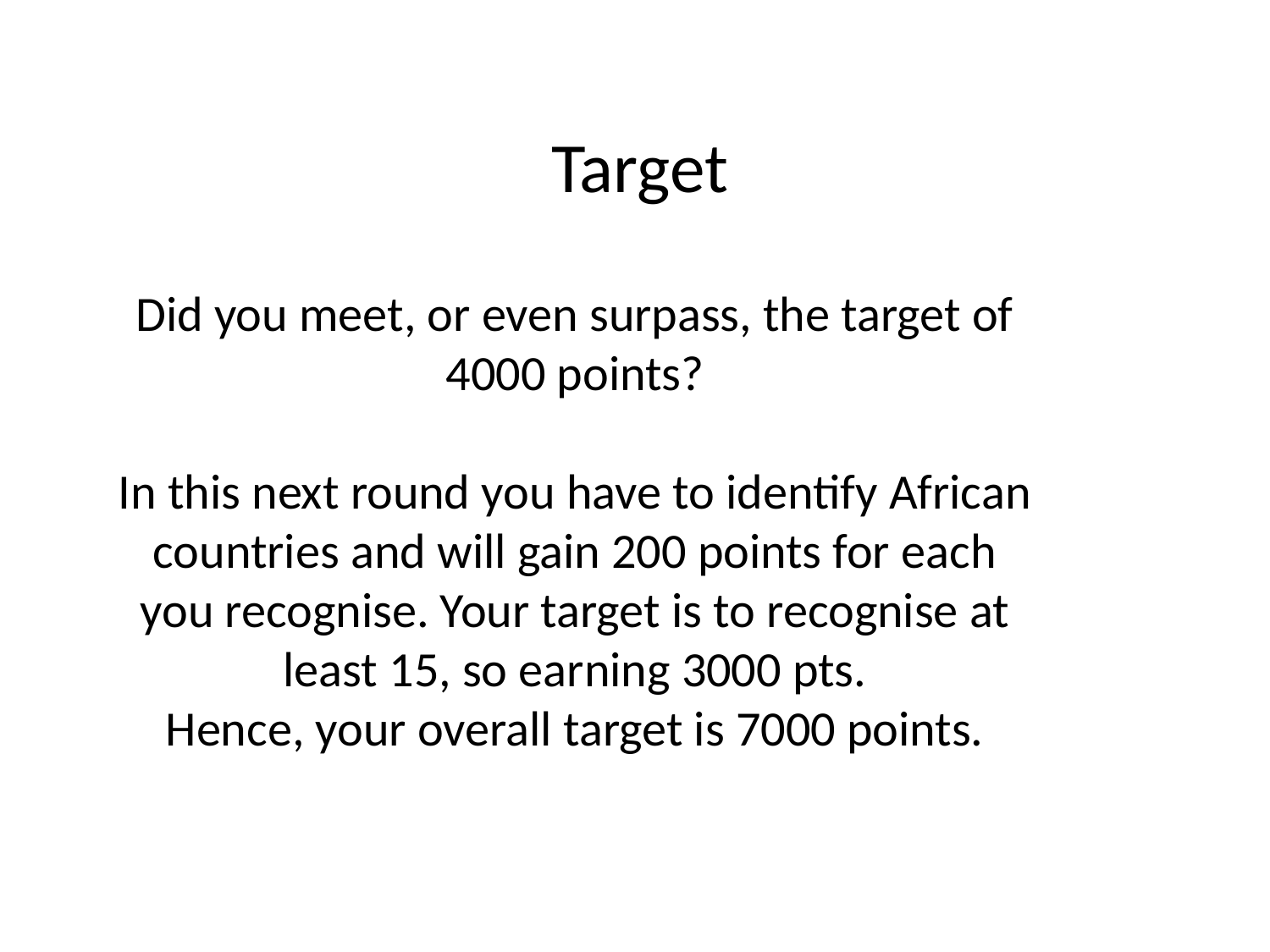

Target
Did you meet, or even surpass, the target of 4000 points?

In this next round you have to identify African countries and will gain 200 points for each you recognise. Your target is to recognise at least 15, so earning 3000 pts.
Hence, your overall target is 7000 points.